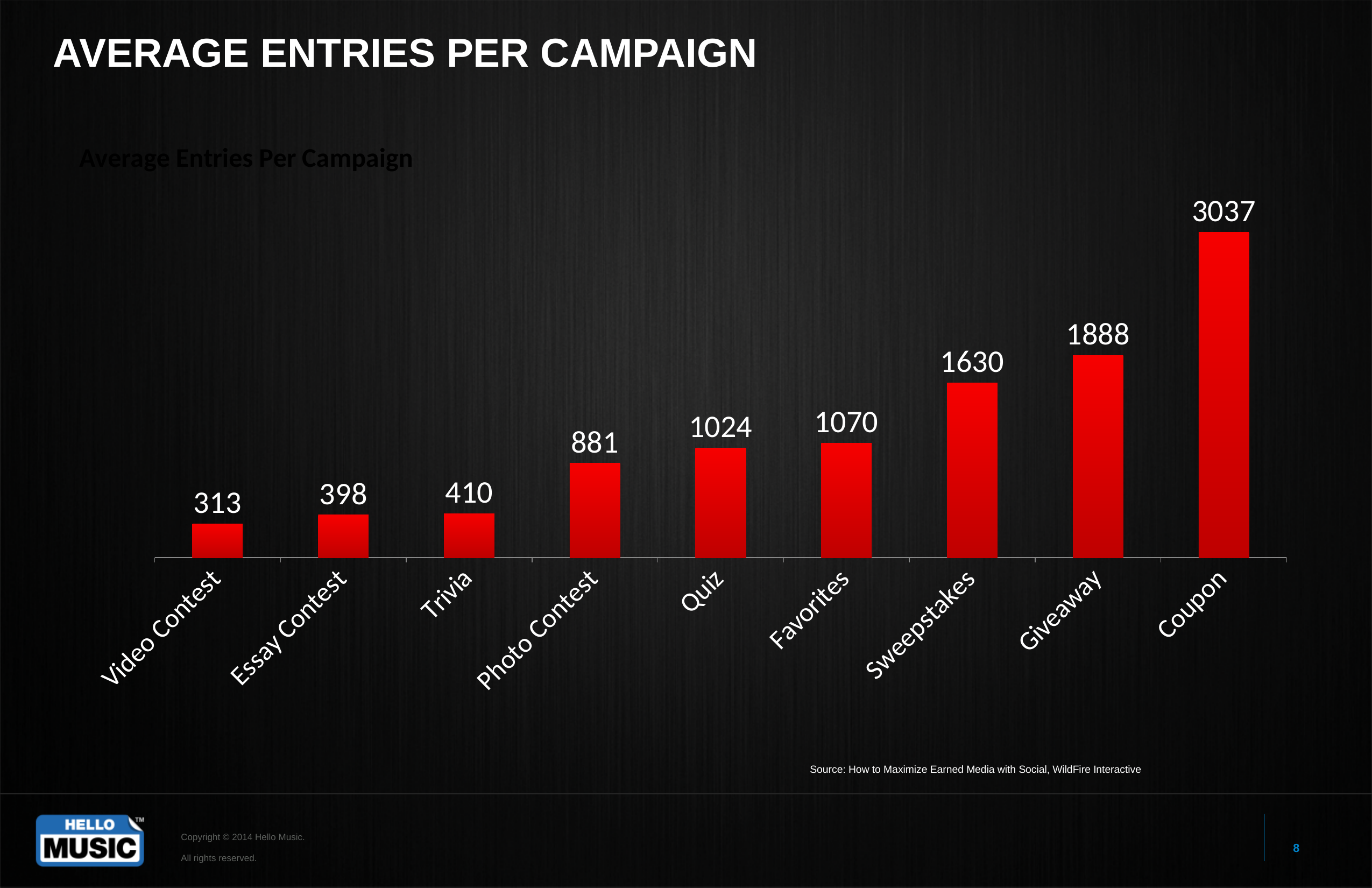

# AVERAGE ENTRIES PER CAMPAIGN

### Chart: Average Entries Per Campaign

| Category |  |
|---|---|
| Video Contest | 313.0 |
| Essay Contest | 398.0 |
| Trivia | 410.0 |
| Photo Contest | 881.0 |
| Quiz | 1024.0 |
| Favorites | 1070.0 |
| Sweepstakes | 1630.0 |
| Giveaway | 1888.0 |
| Coupon | 3037.0 |
Source: How to Maximize Earned Media with Social, WildFire Interactive